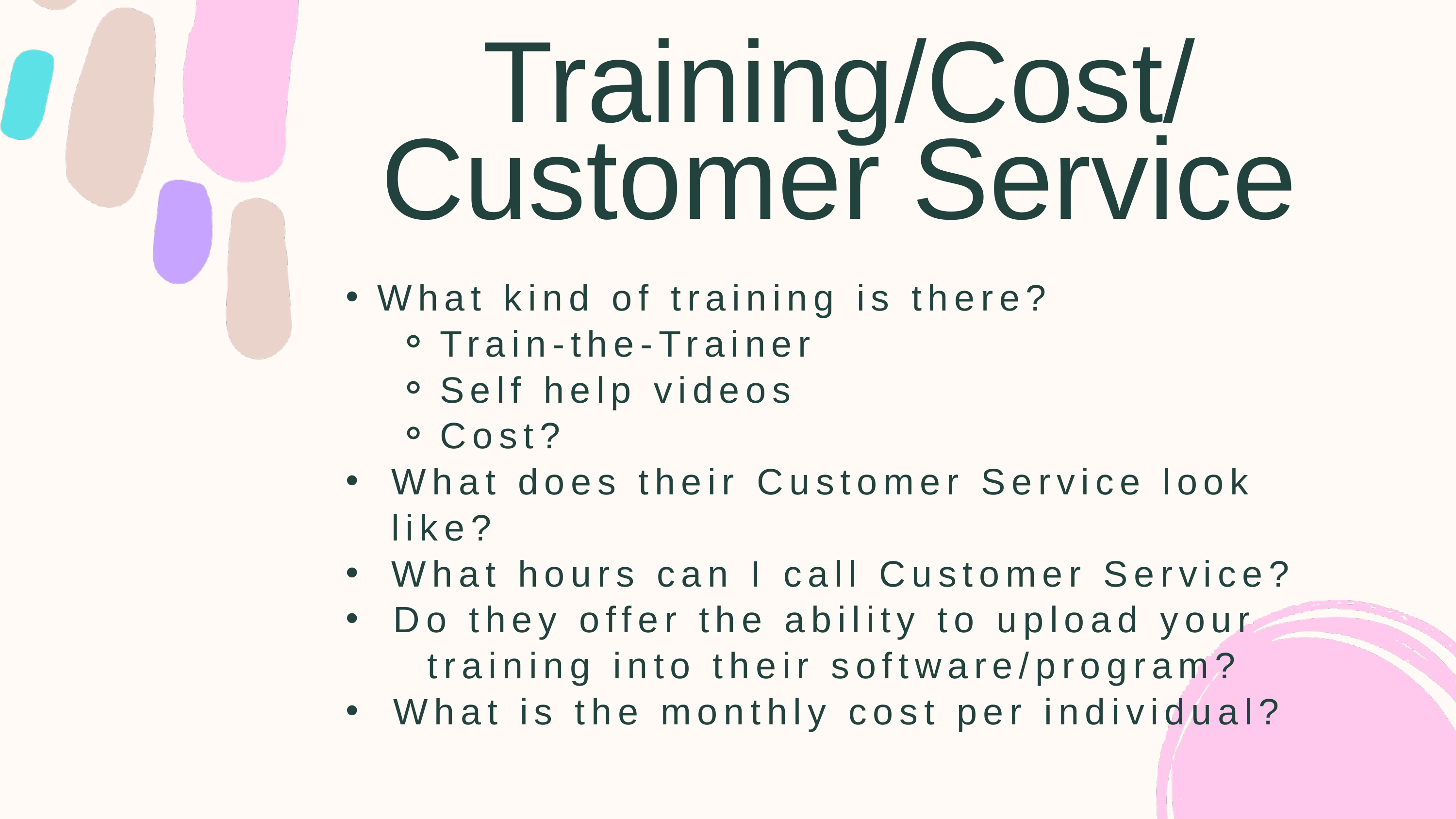

Training/Cost/Customer Service
What kind of training is there?
Train-the-Trainer
Self help videos
Cost?
What does their Customer Service look like?
What hours can I call Customer Service?
 Do they offer the ability to upload your
     training into their software/program?
 What is the monthly cost per individual?